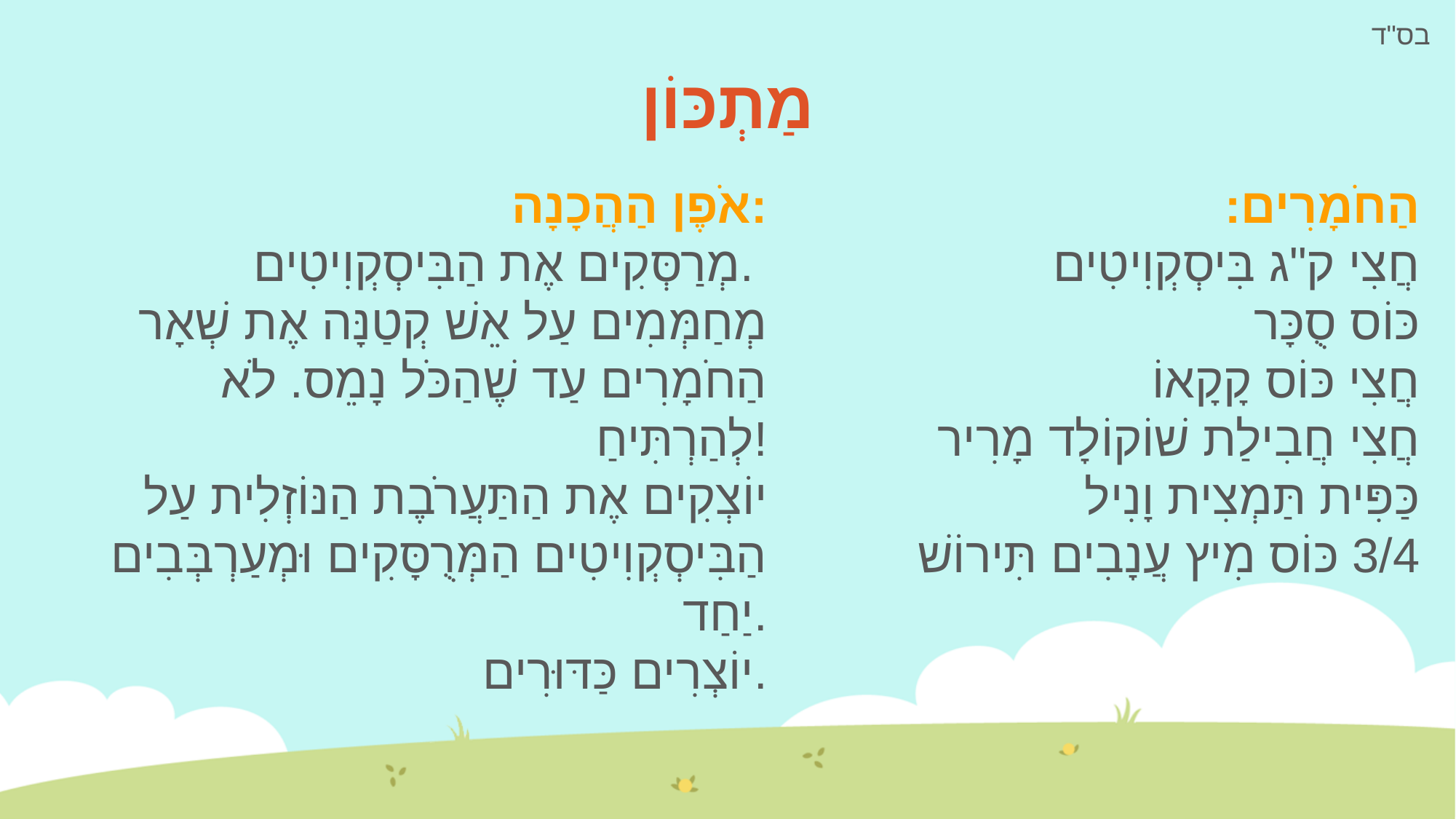

בס"ד
מַתְכּוֹן
אֹפֶן הַהֲכָנָה:
מְרַסְּקִים אֶת הַבִּיסְקְוִיטִים.
מְחַמְּמִים עַל אֵשׁ קְטַנָּה אֶת שְׁאָר הַחֹמָרִים עַד שֶׁהַכֹּל נָמֵס. לֹא לְהַרְתִּיחַ!
יוֹצְקִים אֶת הַתַּעֲרֹבֶת הַנּוֹזְלִית עַל הַבִּיסְקְוִיטִים הַמְּרֻסָּקִים וּמְעַרְבְּבִים יַחַד.
יוֹצְרִים כַּדּוּרִים.
הַחֹמָרִים:
חֲצִי ק"ג בִּיסְקְוִיטִים
כּוֹס סֻכָּר
חֲצִי כּוֹס קָקָאוֹ
חֲצִי חֲבִילַת שׁוֹקוֹלָד מָרִיר
כַּפִּית תַּמְצִית וָנִיל
3/4 כּוֹס מִיץ עֲנָבִים תִּירוֹשׁ